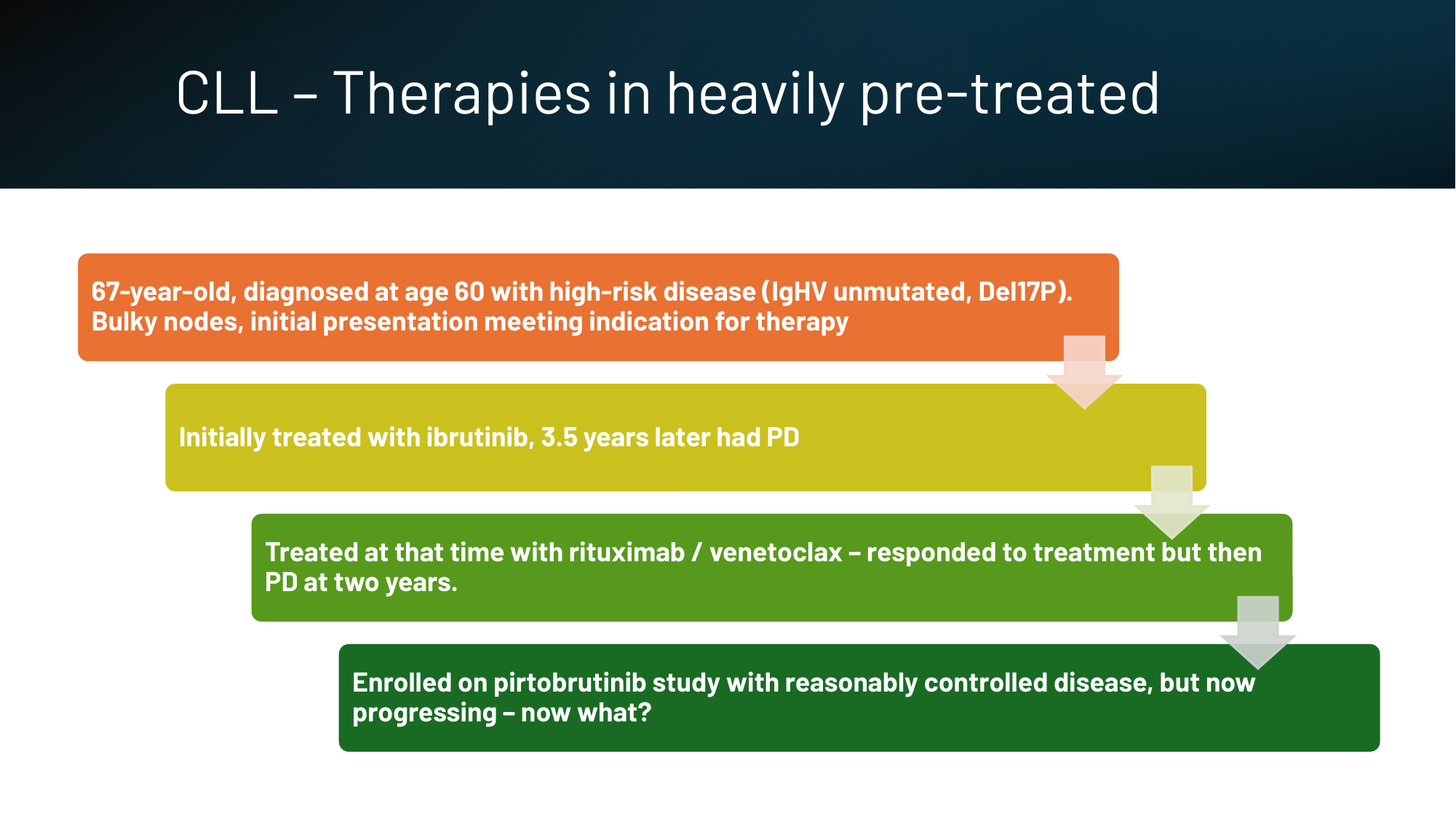

# CLL – Therapies in heavily pre-treated
67-year-old, diagnosed at age 60 with high-risk disease (IgHV unmutated, Del17P).  Bulky nodes, initial presentation meeting indication for therapy
Initially treated with ibrutinib, 3.5 years later had PD
Treated at that time with rituximab / venetoclax – responded to treatment but then PD at two years.
Enrolled on pirtobrutinib study with reasonably controlled disease, but now progressing – now what?